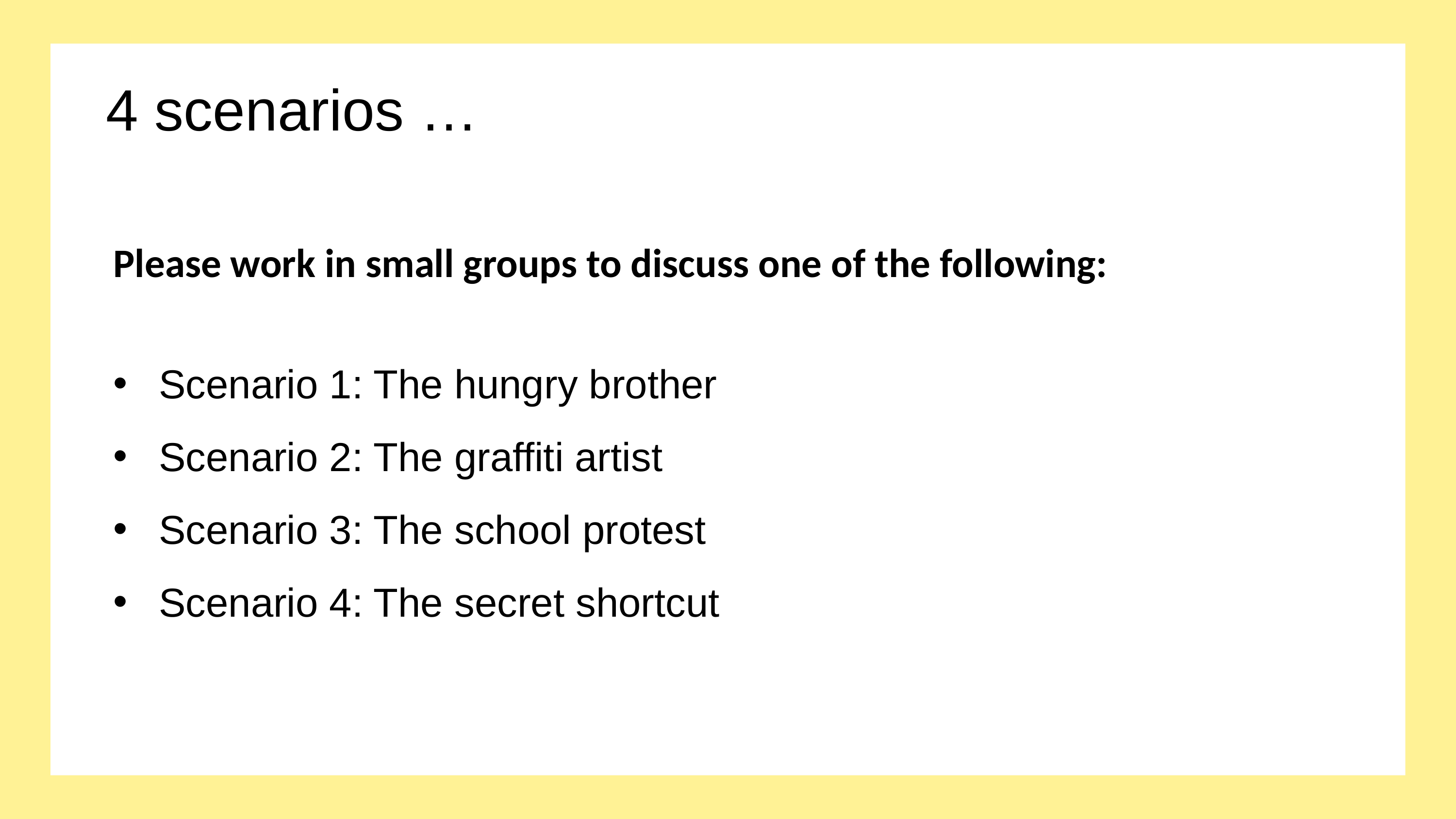

4 scenarios …
Please work in small groups to discuss one of the following:

Scenario 1: The hungry brother

Scenario 2: The graffiti artist

Scenario 3: The school protest

Scenario 4: The secret shortcut